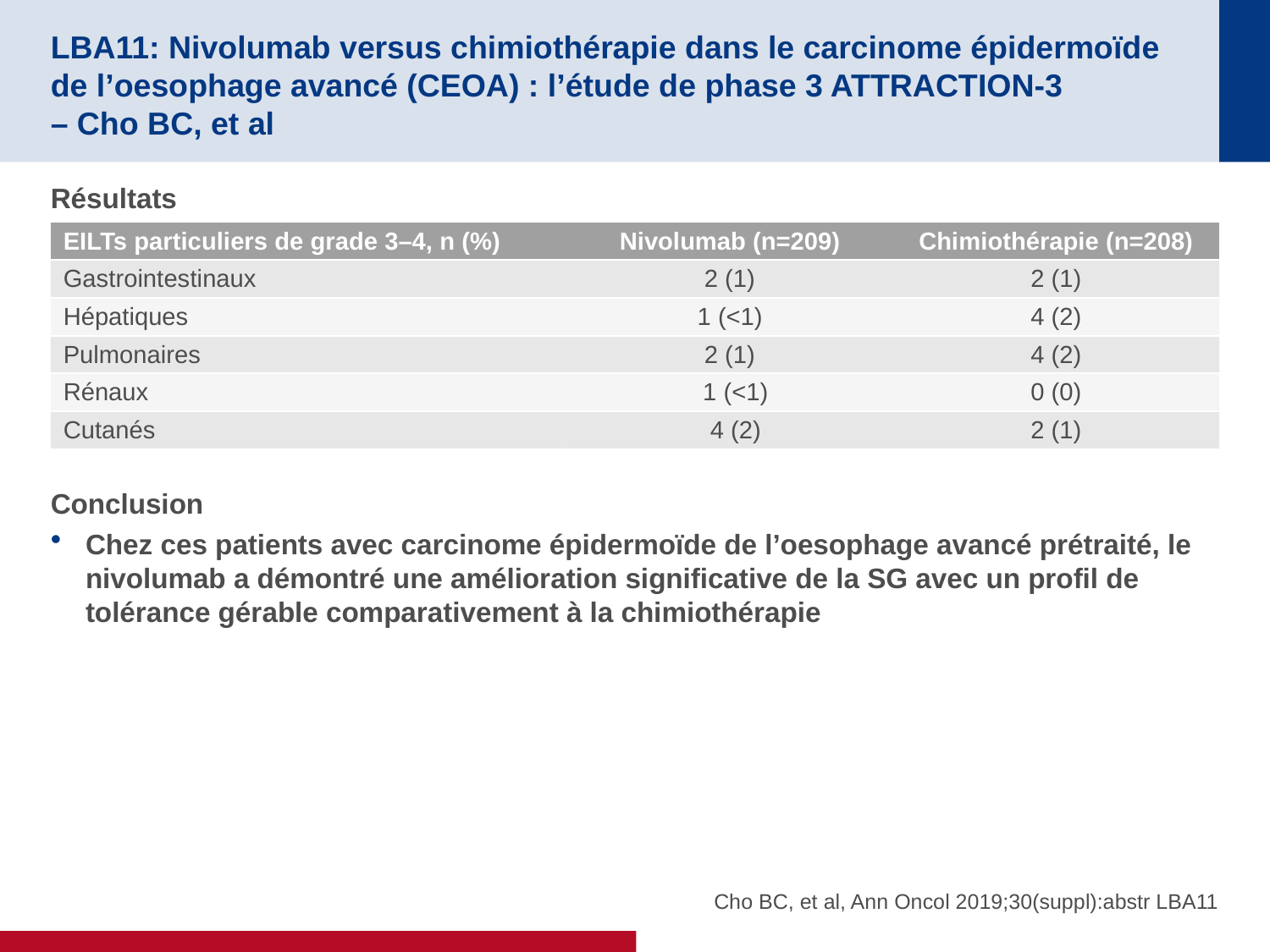

# LBA11: Nivolumab versus chimiothérapie dans le carcinome épidermoïde de l’oesophage avancé (CEOA) : l’étude de phase 3 ATTRACTION-3 – Cho BC, et al
Résultats
Conclusion
Chez ces patients avec carcinome épidermoïde de l’oesophage avancé prétraité, le nivolumab a démontré une amélioration significative de la SG avec un profil de tolérance gérable comparativement à la chimiothérapie
| EILTs particuliers de grade 3–4, n (%) | Nivolumab (n=209) | Chimiothérapie (n=208) |
| --- | --- | --- |
| Gastrointestinaux | 2 (1) | 2 (1) |
| Hépatiques | 1 (<1) | 4 (2) |
| Pulmonaires | 2 (1) | 4 (2) |
| Rénaux | 1 (<1) | 0 (0) |
| Cutanés | 4 (2) | 2 (1) |
Cho BC, et al, Ann Oncol 2019;30(suppl):abstr LBA11